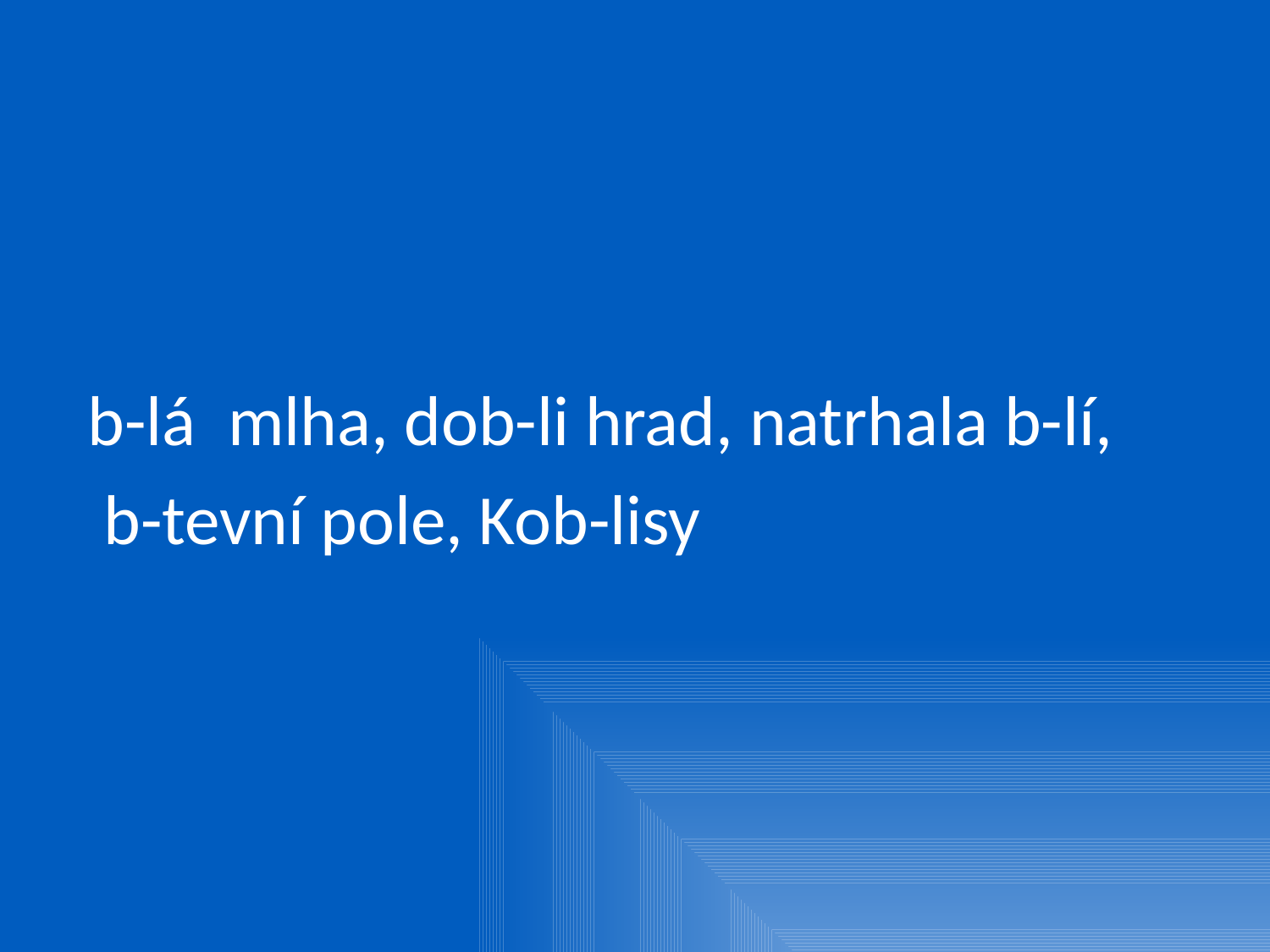

b-lá  mlha, dob-li hrad, natrhala b-lí,
 b-tevní pole, Kob-lisy